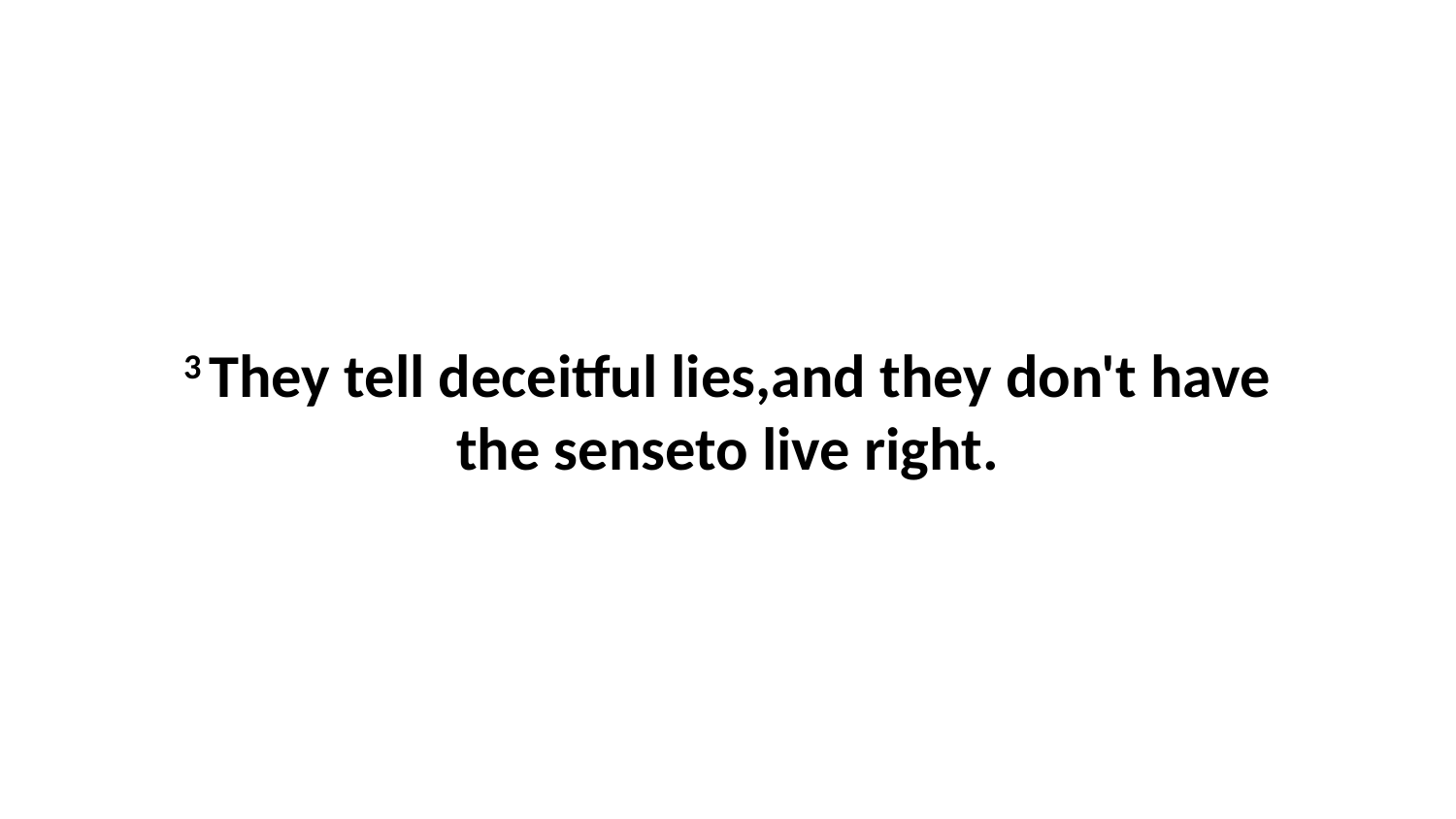

3 They tell deceitful lies,and they don't have the senseto live right.